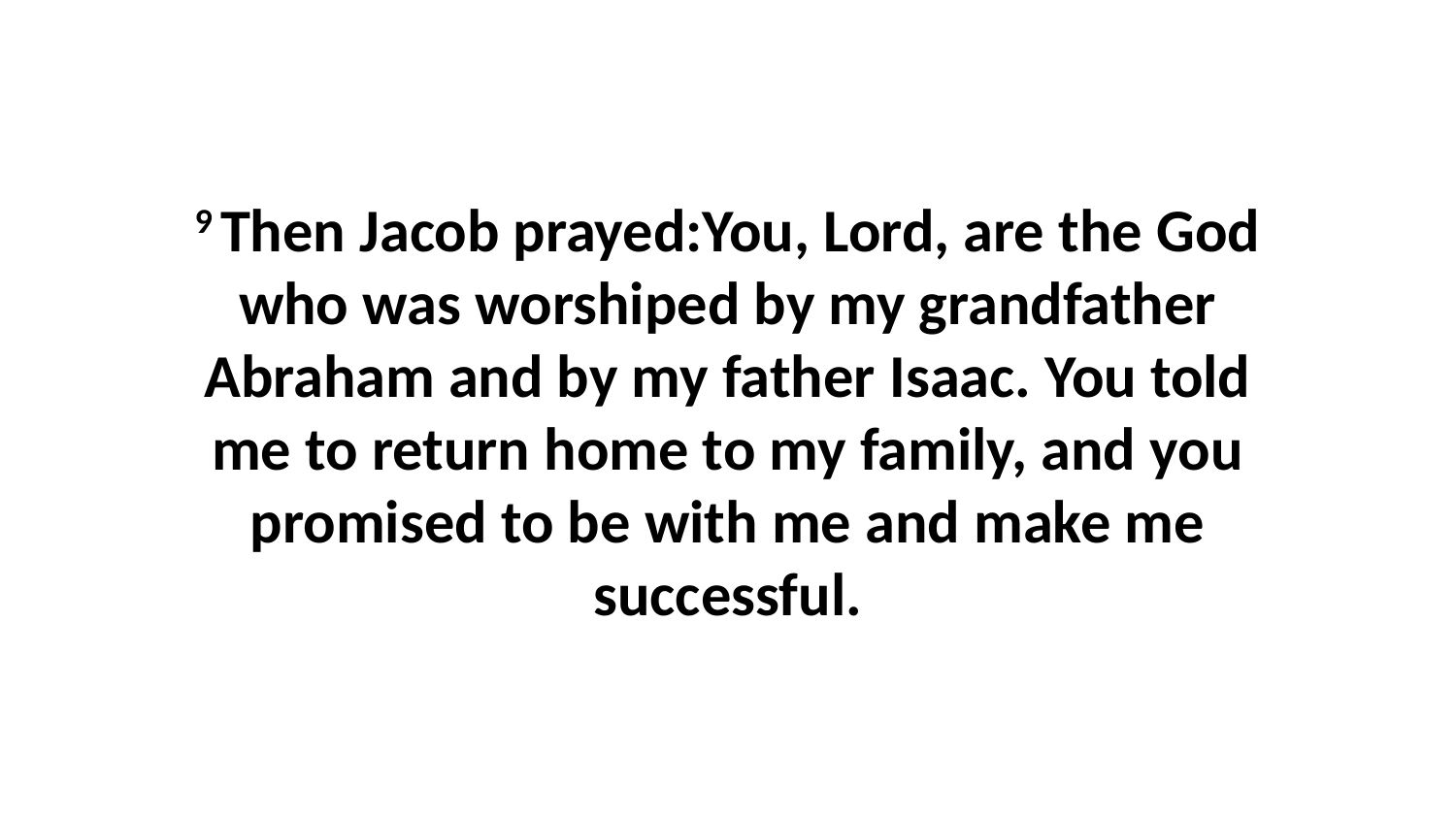

9 Then Jacob prayed:You, Lord, are the God who was worshiped by my grandfather Abraham and by my father Isaac. You told me to return home to my family, and you promised to be with me and make me successful.